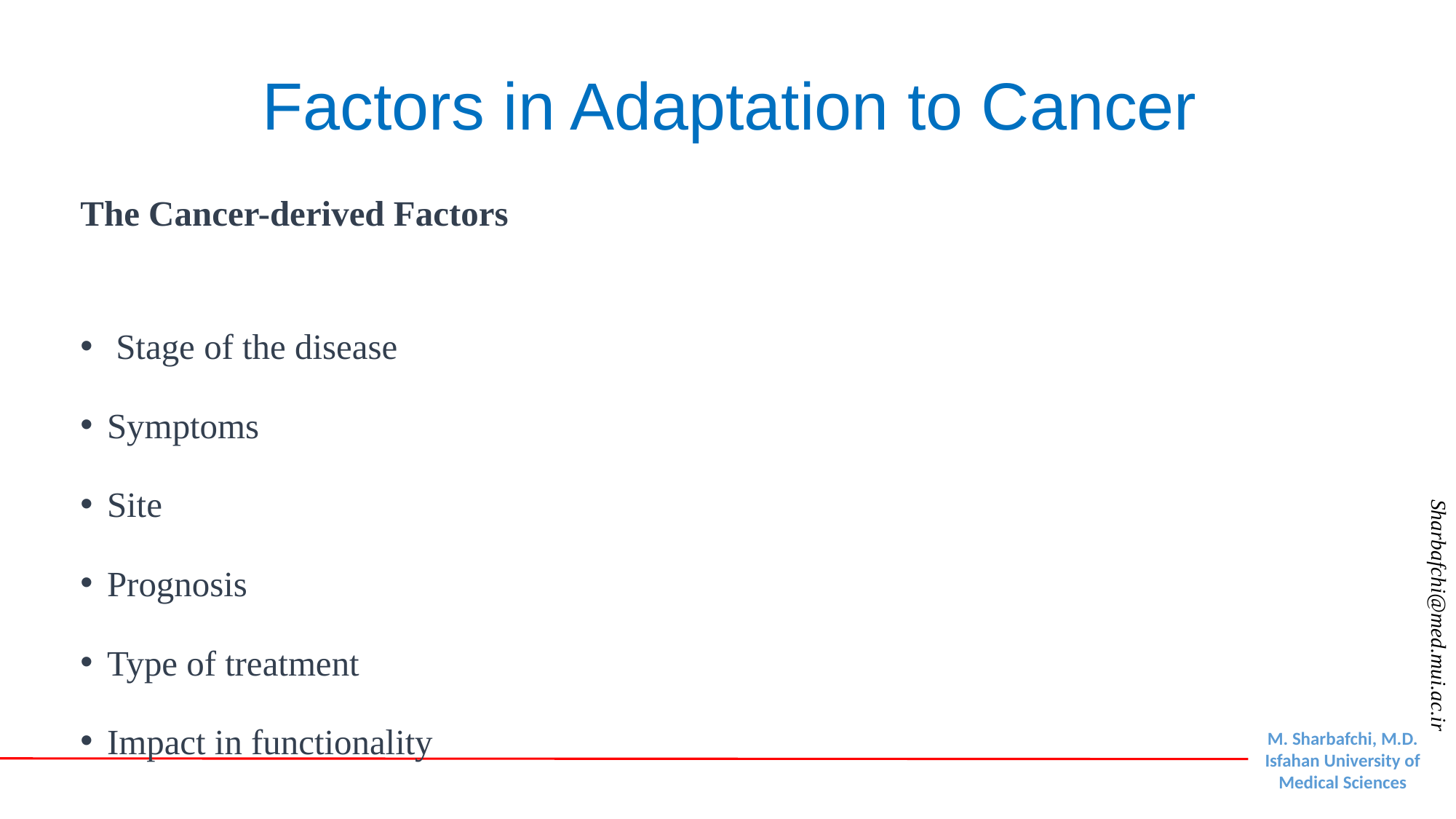

# Factors in Adaptation to Cancer
The Cancer-derived Factors

 Stage of the disease
Symptoms
Site
Prognosis
Type of treatment
Impact in functionality